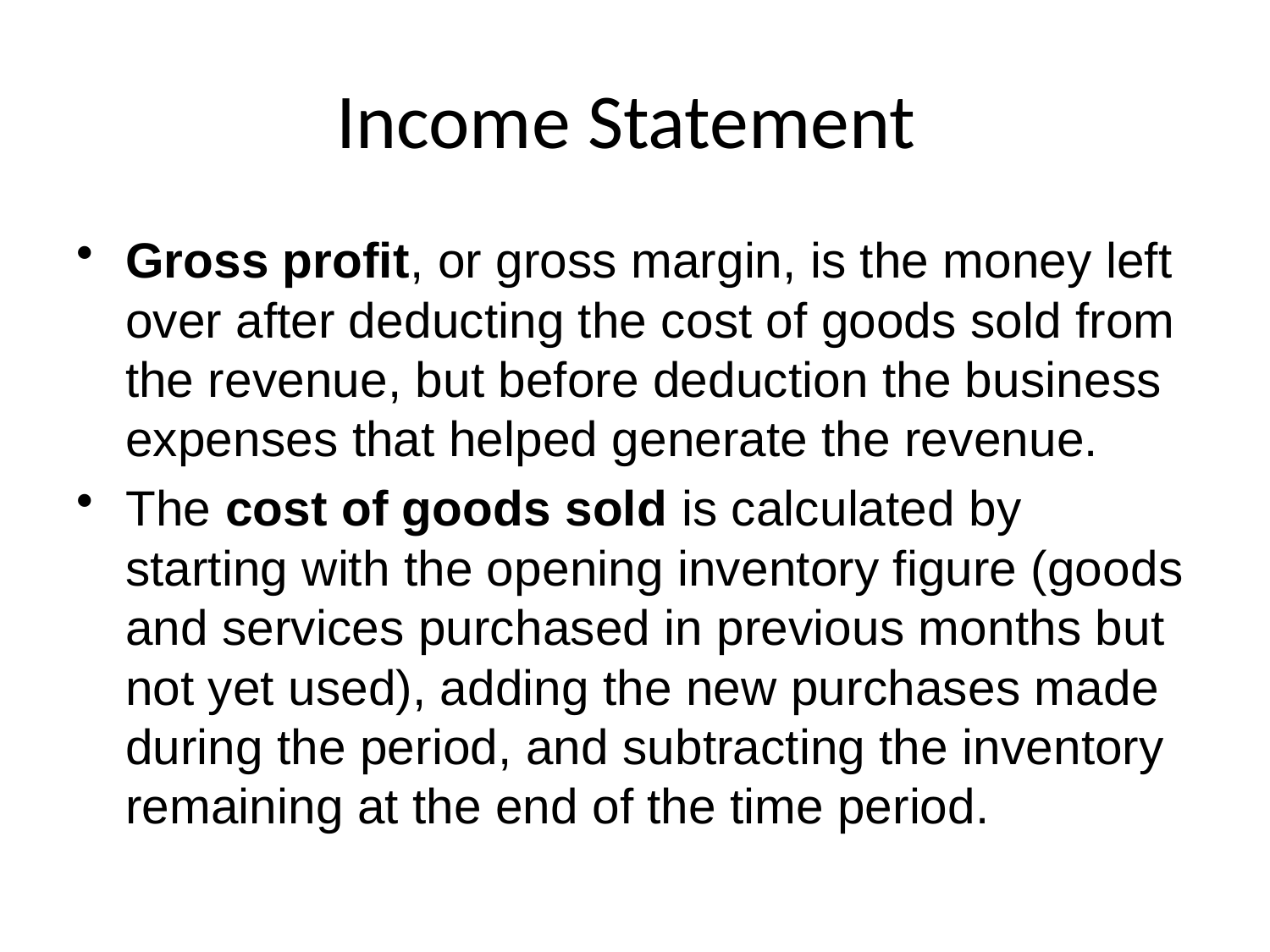

# Income Statement
Gross profit, or gross margin, is the money left over after deducting the cost of goods sold from the revenue, but before deduction the business expenses that helped generate the revenue.
The cost of goods sold is calculated by starting with the opening inventory figure (goods and services purchased in previous months but not yet used), adding the new purchases made during the period, and subtracting the inventory remaining at the end of the time period.